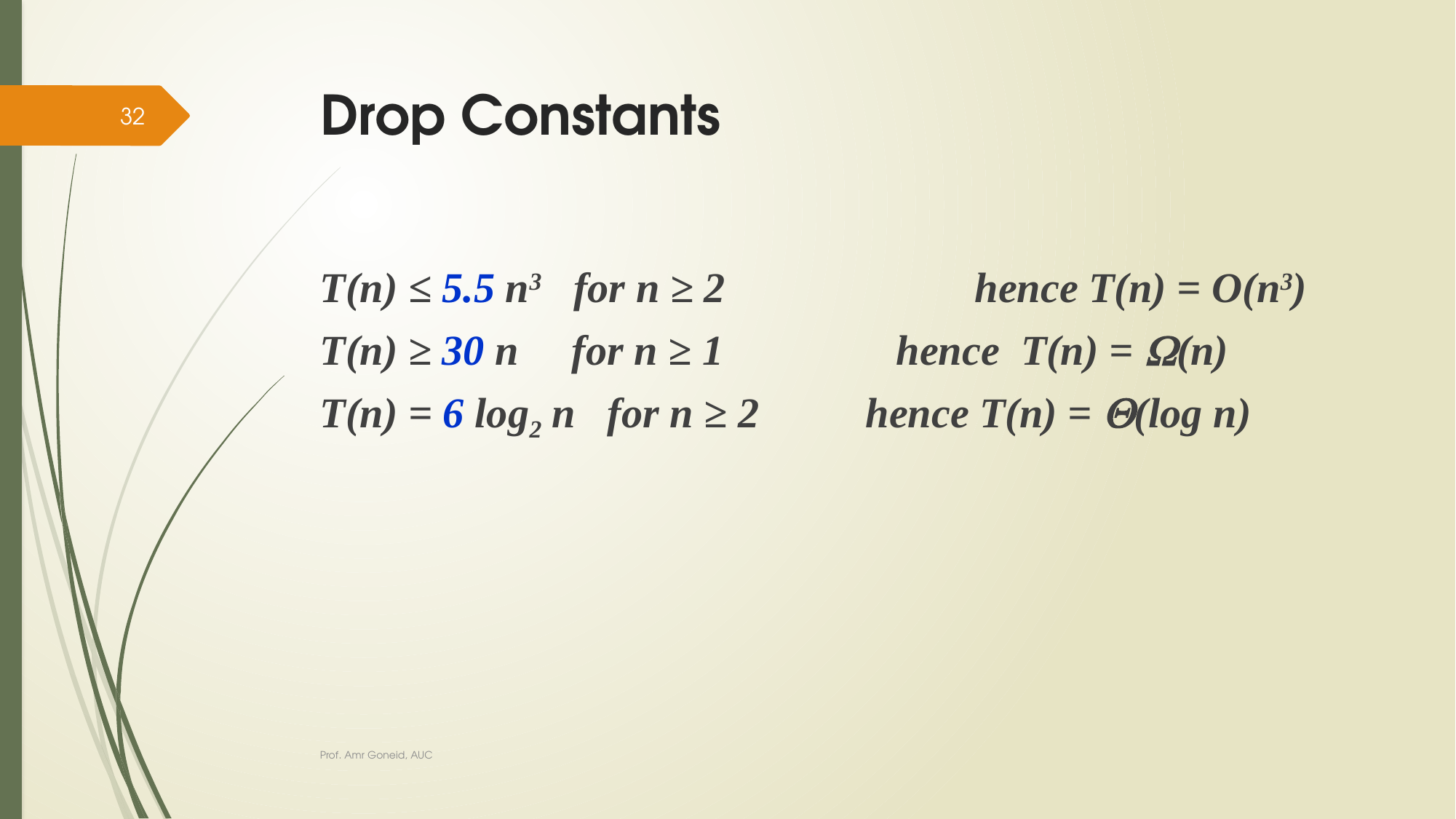

# Drop Constants
32
T(n) ≤ 5.5 n3   for n ≥ 2   		hence T(n) = O(n3)
T(n) ≥ 30 n     for n ≥ 1   		hence  T(n) = Ω(n)
T(n) = 6 log2 n   for n ≥ 2   	hence T(n) = Θ(log n)

Prof. Amr Goneid, AUC